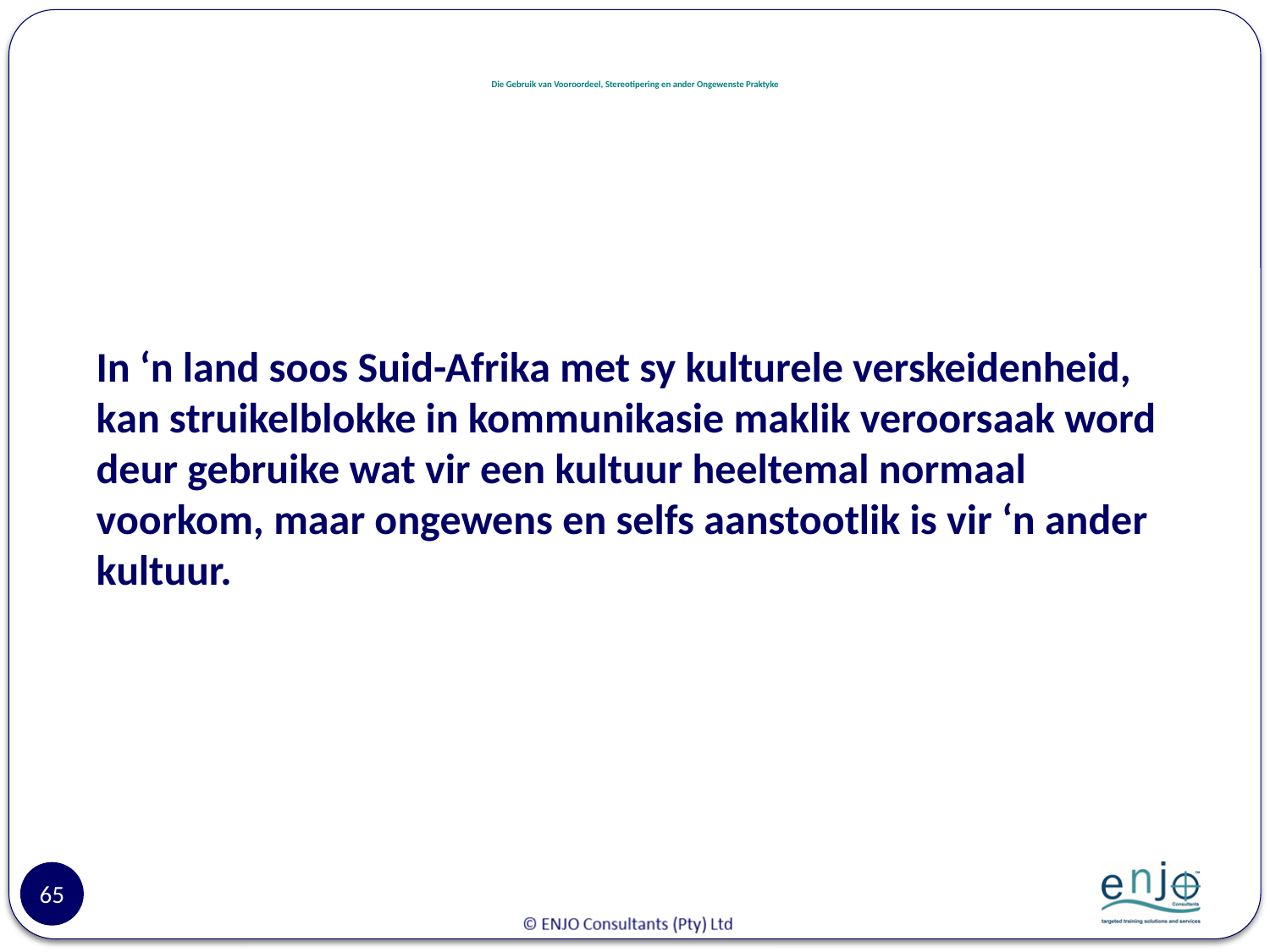

# Die Gebruik van Vooroordeel, Stereotipering en ander Ongewenste Praktyke

In ‘n land soos Suid-Afrika met sy kulturele verskeidenheid, kan struikelblokke in kommunikasie maklik veroorsaak word deur gebruike wat vir een kultuur heeltemal normaal voorkom, maar ongewens en selfs aanstootlik is vir ‘n ander kultuur.

65